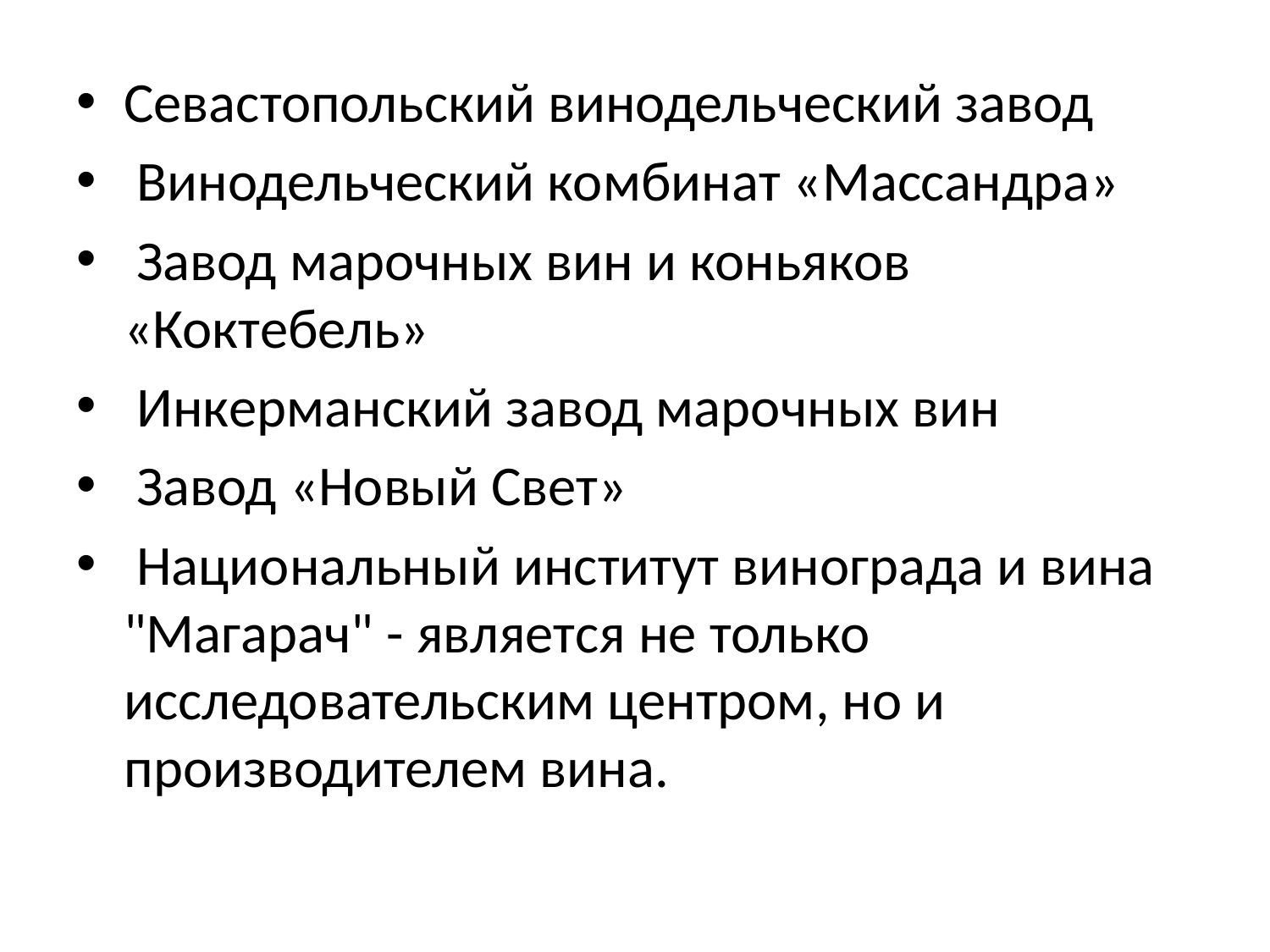

Севастопольский винодельческий завод
 Винодельческий комбинат «Массандра»
 Завод марочных вин и коньяков «Коктебель»
 Инкерманский завод марочных вин
 Завод «Новый Свет»
 Национальный институт винограда и вина "Магарач" - является не только исследовательским центром, но и производителем вина.